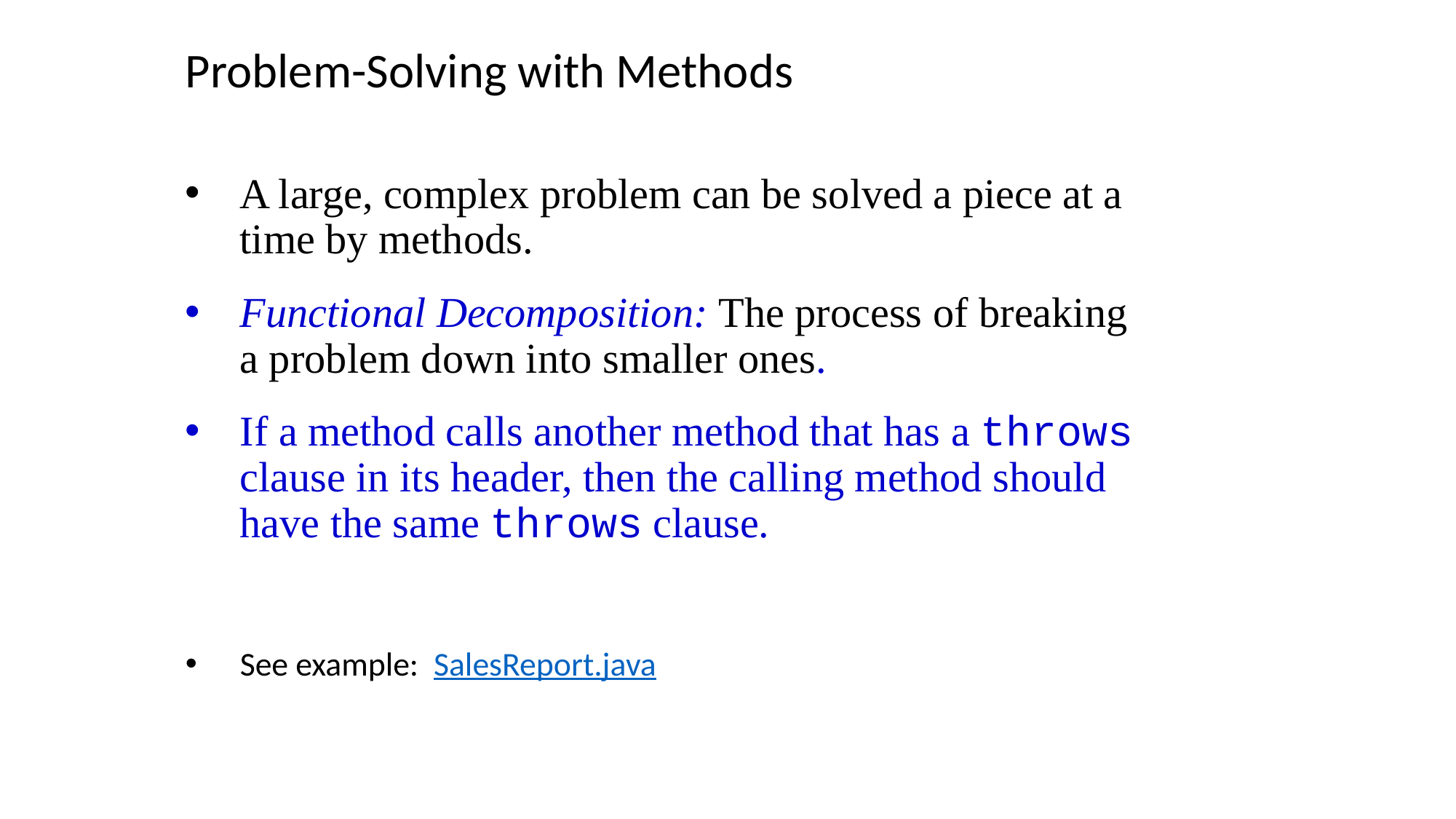

Problem-Solving with Methods
A large, complex problem can be solved a piece at a time by methods.
Functional Decomposition: The process of breaking a problem down into smaller ones.
If a method calls another method that has a throws clause in its header, then the calling method should have the same throws clause.

See example:  SalesReport.java